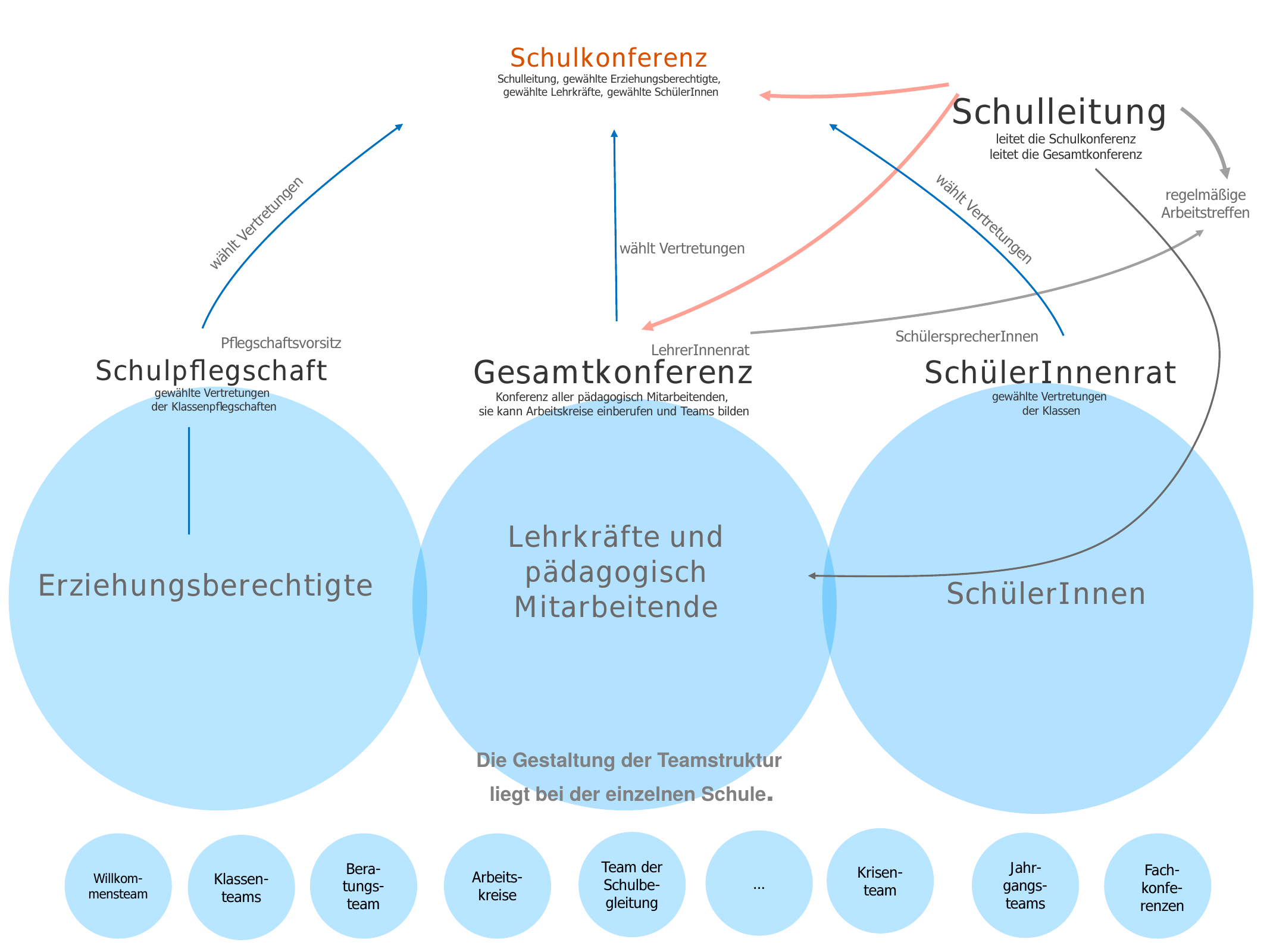

Schulleitung
leitet die Schulkonferenz
leitet die Gesamtkonferenz
# Schulkonferenz
Schulleitung, gewählte Erziehungsberechtigte,
 gewählte Lehrkräfte, gewählte SchülerInnen

regelmäßige
Arbeitstreffen
wählt Vertretungen
wählt Vertretungen

wählt Vertretungen
SchülersprecherInnen
Pflegschaftsvorsitz
LehrerInnenrat
Gesamtkonferenz
Konferenz aller pädagogisch Mitarbeitenden,
sie kann Arbeitskreise einberufen und Teams bilden
SchülerInnenrat
gewählte Vertretungen
der Klassen
Schulpflegschaft
gewählte Vertretungen
 der Klassenpflegschaften

Lehrkräfte und pädagogisch Mitarbeitende
Erziehungsberechtigte
SchülerInnen
Die Gestaltung der Teamstruktur
liegt bei der einzelnen Schule.
Krisen-team
…
Team der Schulbe-gleitung
Jahr-gangs-teams
Willkom-mensteam

Bera-tungs-team
Arbeits-kreise
Klassen-
teams
Fach-
konfe-renzen